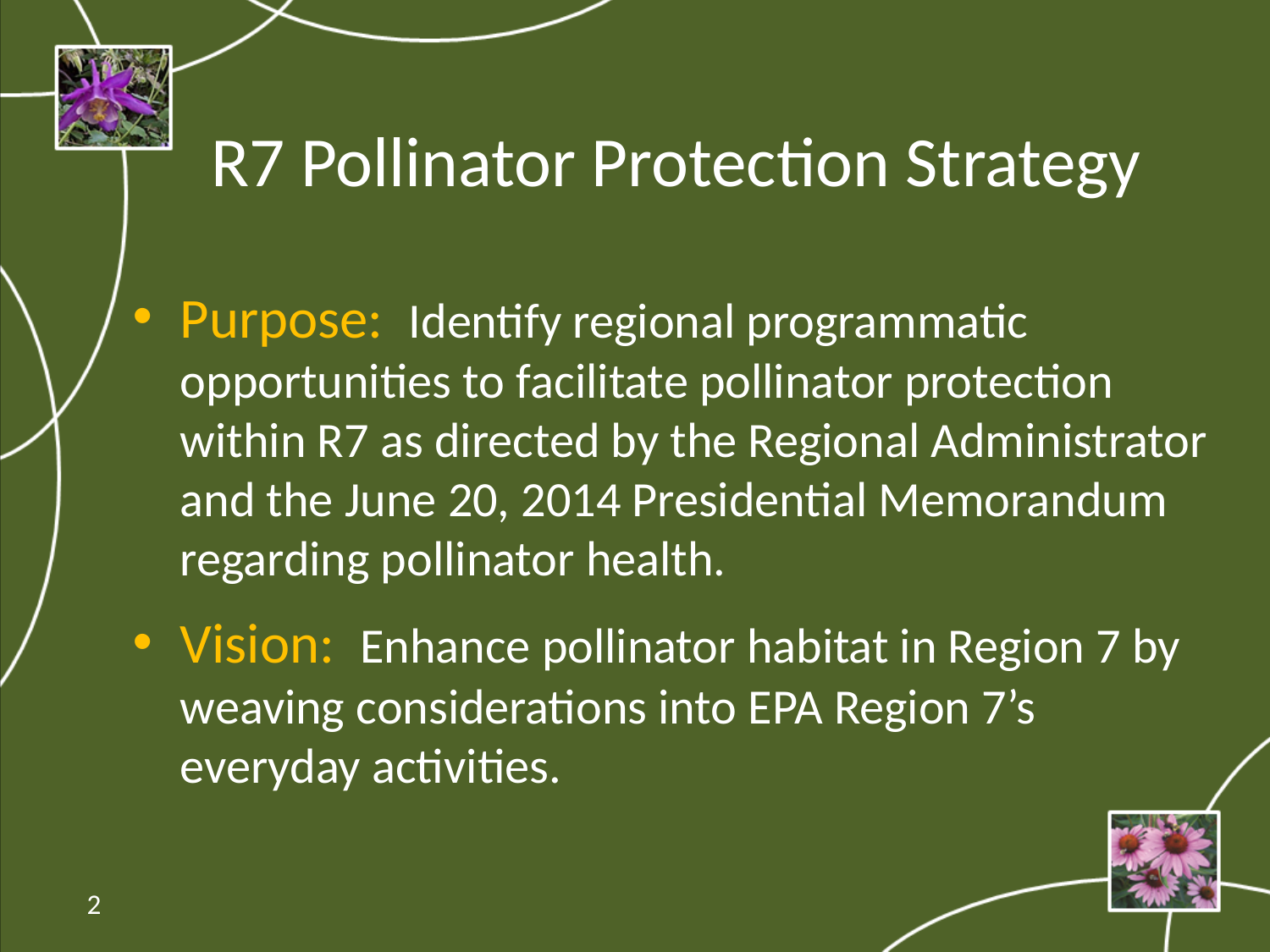

# R7 Pollinator Protection Strategy
Purpose:  Identify regional programmatic opportunities to facilitate pollinator protection within R7 as directed by the Regional Administrator and the June 20, 2014 Presidential Memorandum regarding pollinator health.
Vision:  Enhance pollinator habitat in Region 7 by weaving considerations into EPA Region 7’s everyday activities.
2